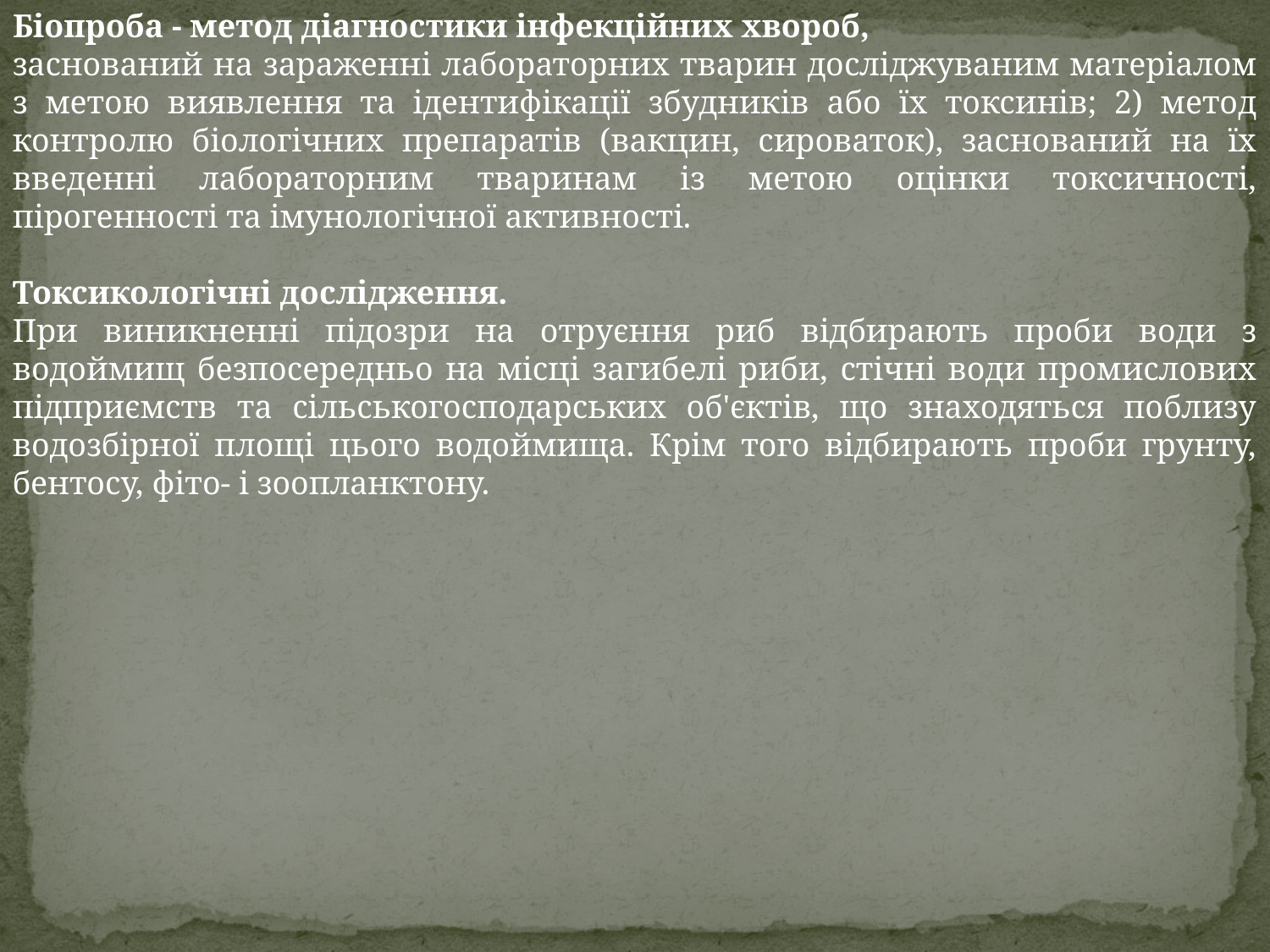

Біопроба - метод діагностики інфекційних хвороб,
заснований на зараженні лабораторних тварин досліджуваним матеріалом з метою виявлення та ідентифікації збудників або їх токсинів; 2) метод контролю біологічних препаратів (вакцин, сироваток), заснований на їх введенні лабораторним тваринам із метою оцінки токсичності, пірогенності та імунологічної активності.

Токсикологічні дослідження.
При виникненні підозри на отруєння риб відбирають проби води з водоймищ безпосередньо на місці загибелі риби, стічні води промислових підприємств та сільськогосподарських об'єктів, що знаходяться поблизу водозбірної площі цього водоймища. Крім того відбирають проби грунту, бентосу, фіто- і зоопланктону.